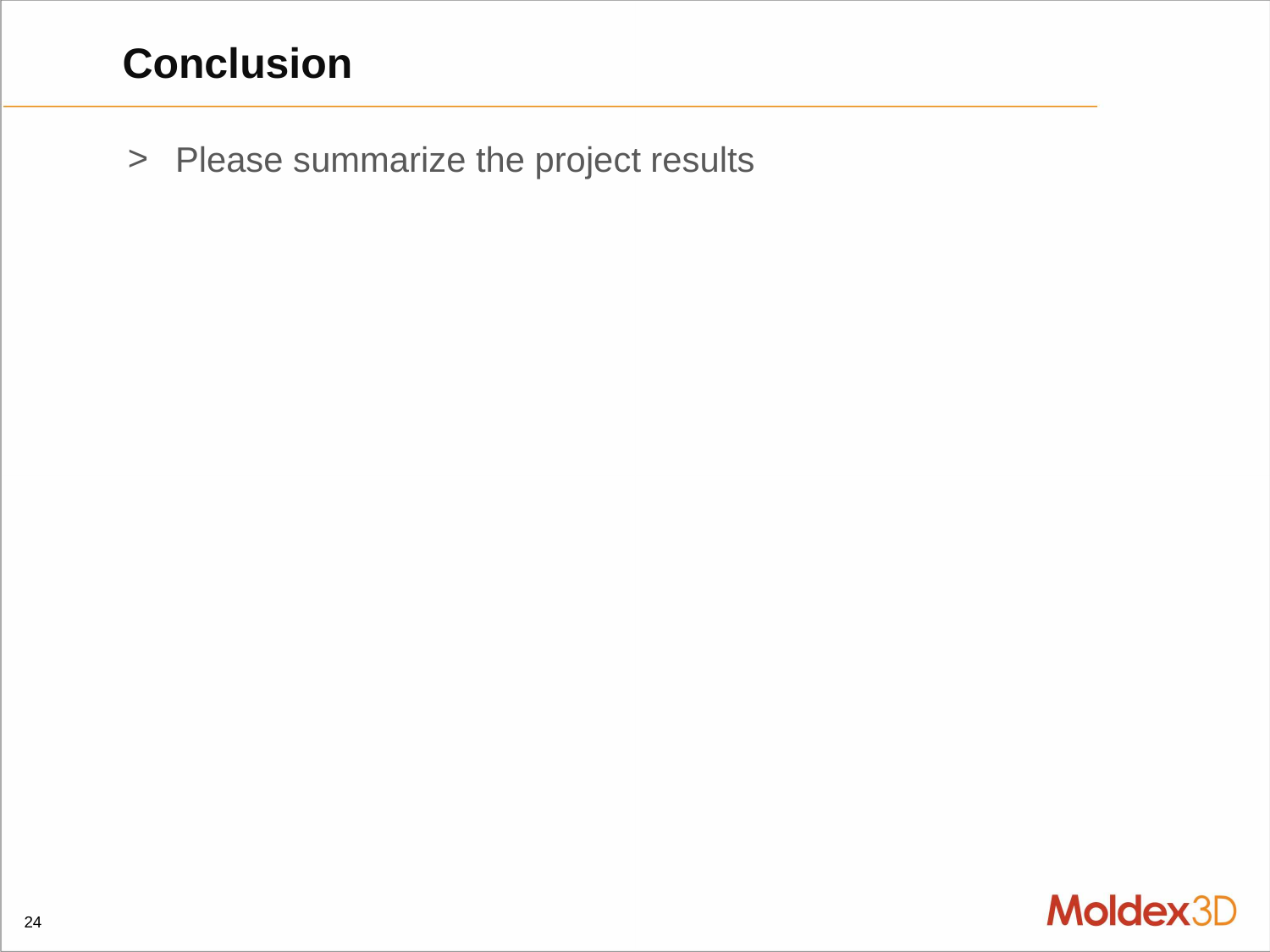

# Conclusion
Please summarize the project results